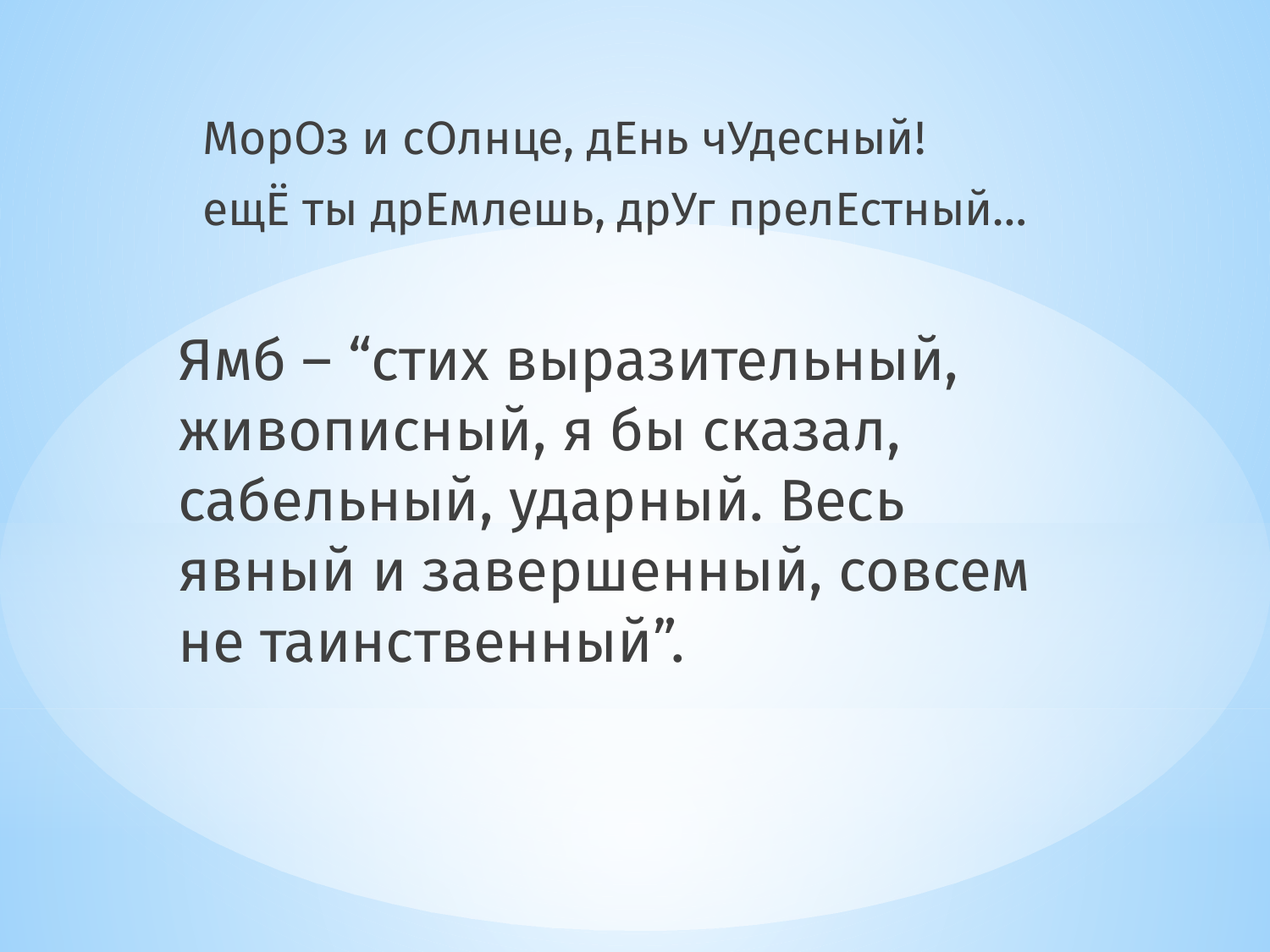

МорОз и сОлнце, дЕнь чУдесный!
  ещЁ ты дрЕмлешь, дрУг прелЕстный…

Ямб – “стих выразительный, живописный, я бы сказал, сабельный, ударный. Весь явный и завершенный, совсем не таинственный”.

#